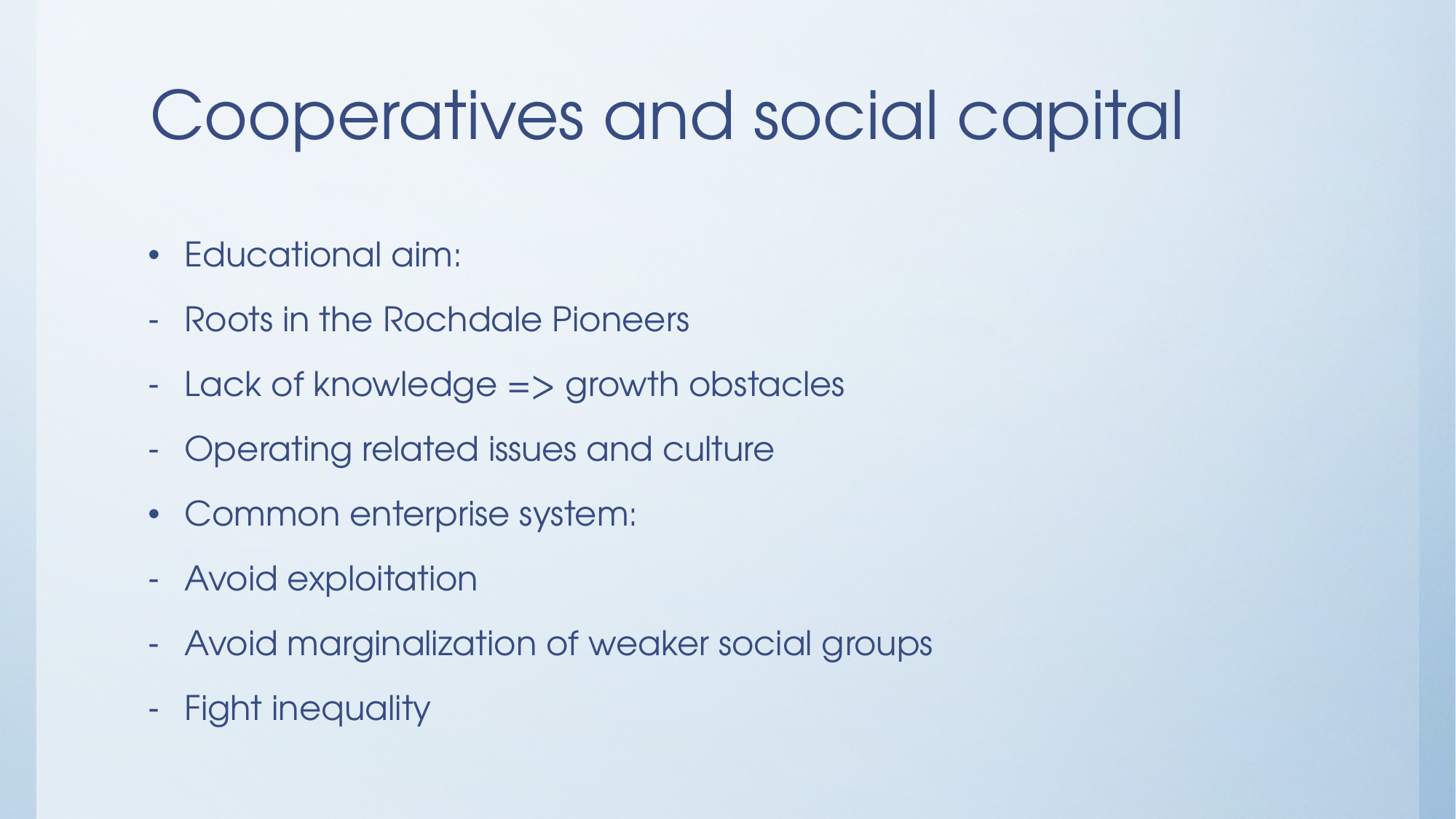

# Cooperatives and social capital
Educational aim:
Roots in the Rochdale Pioneers
Lack of knowledge => growth obstacles
Operating related issues and culture
Common enterprise system:
Avoid exploitation
Avoid marginalization of weaker social groups
Fight inequality